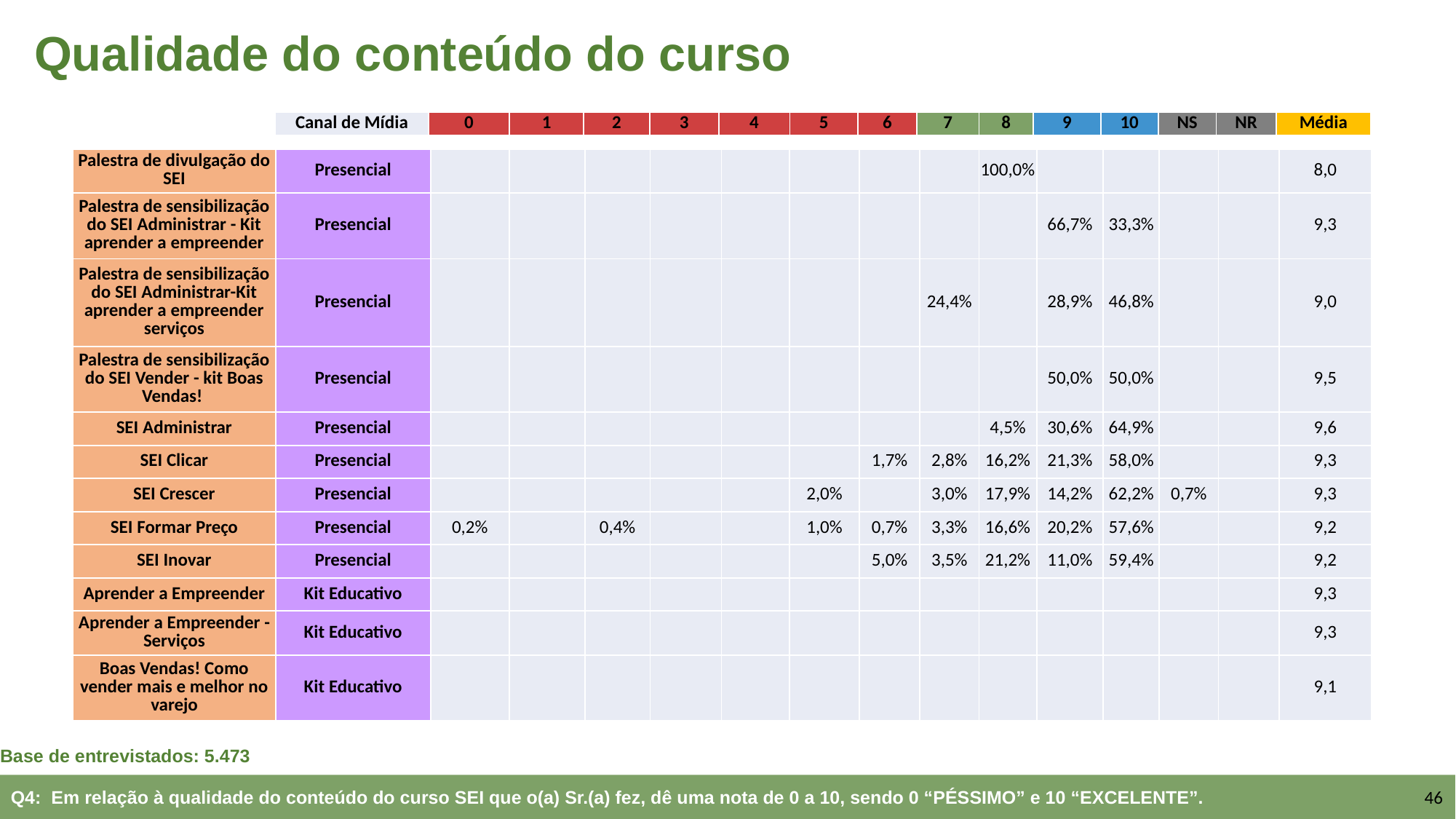

Qualidade do conteúdo do curso
| Canal de Mídia | 0 | 1 | 2 | 3 | 4 | 5 | 6 | 7 | 8 | 9 | 10 | NS | NR | Média |
| --- | --- | --- | --- | --- | --- | --- | --- | --- | --- | --- | --- | --- | --- | --- |
| Palestra de divulgação do SEI | Presencial |  |  |  |  |  |  |  |  | 100,0% |  |  |  |  | 8,0 |
| --- | --- | --- | --- | --- | --- | --- | --- | --- | --- | --- | --- | --- | --- | --- | --- |
| Palestra de sensibilização do SEI Administrar - Kit aprender a empreender | Presencial |  |  |  |  |  |  |  |  |  | 66,7% | 33,3% |  |  | 9,3 |
| Palestra de sensibilização do SEI Administrar-Kit aprender a empreender serviços | Presencial |  |  |  |  |  |  |  | 24,4% |  | 28,9% | 46,8% |  |  | 9,0 |
| Palestra de sensibilização do SEI Vender - kit Boas Vendas! | Presencial |  |  |  |  |  |  |  |  |  | 50,0% | 50,0% |  |  | 9,5 |
| SEI Administrar | Presencial |  |  |  |  |  |  |  |  | 4,5% | 30,6% | 64,9% |  |  | 9,6 |
| SEI Clicar | Presencial |  |  |  |  |  |  | 1,7% | 2,8% | 16,2% | 21,3% | 58,0% |  |  | 9,3 |
| SEI Crescer | Presencial |  |  |  |  |  | 2,0% |  | 3,0% | 17,9% | 14,2% | 62,2% | 0,7% |  | 9,3 |
| SEI Formar Preço | Presencial | 0,2% |  | 0,4% |  |  | 1,0% | 0,7% | 3,3% | 16,6% | 20,2% | 57,6% |  |  | 9,2 |
| SEI Inovar | Presencial |  |  |  |  |  |  | 5,0% | 3,5% | 21,2% | 11,0% | 59,4% |  |  | 9,2 |
| Aprender a Empreender | Kit Educativo |  |  |  |  |  |  |  |  |  |  |  |  |  | 9,3 |
| Aprender a Empreender - Serviços | Kit Educativo |  |  |  |  |  |  |  |  |  |  |  |  |  | 9,3 |
| Boas Vendas! Como vender mais e melhor no varejo | Kit Educativo |  |  |  |  |  |  |  |  |  |  |  |  |  | 9,1 |
Base de entrevistados: 5.473
Q4:  Em relação à qualidade do conteúdo do curso SEI que o(a) Sr.(a) fez, dê uma nota de 0 a 10, sendo 0 “PÉSSIMO” e 10 “EXCELENTE”.
46